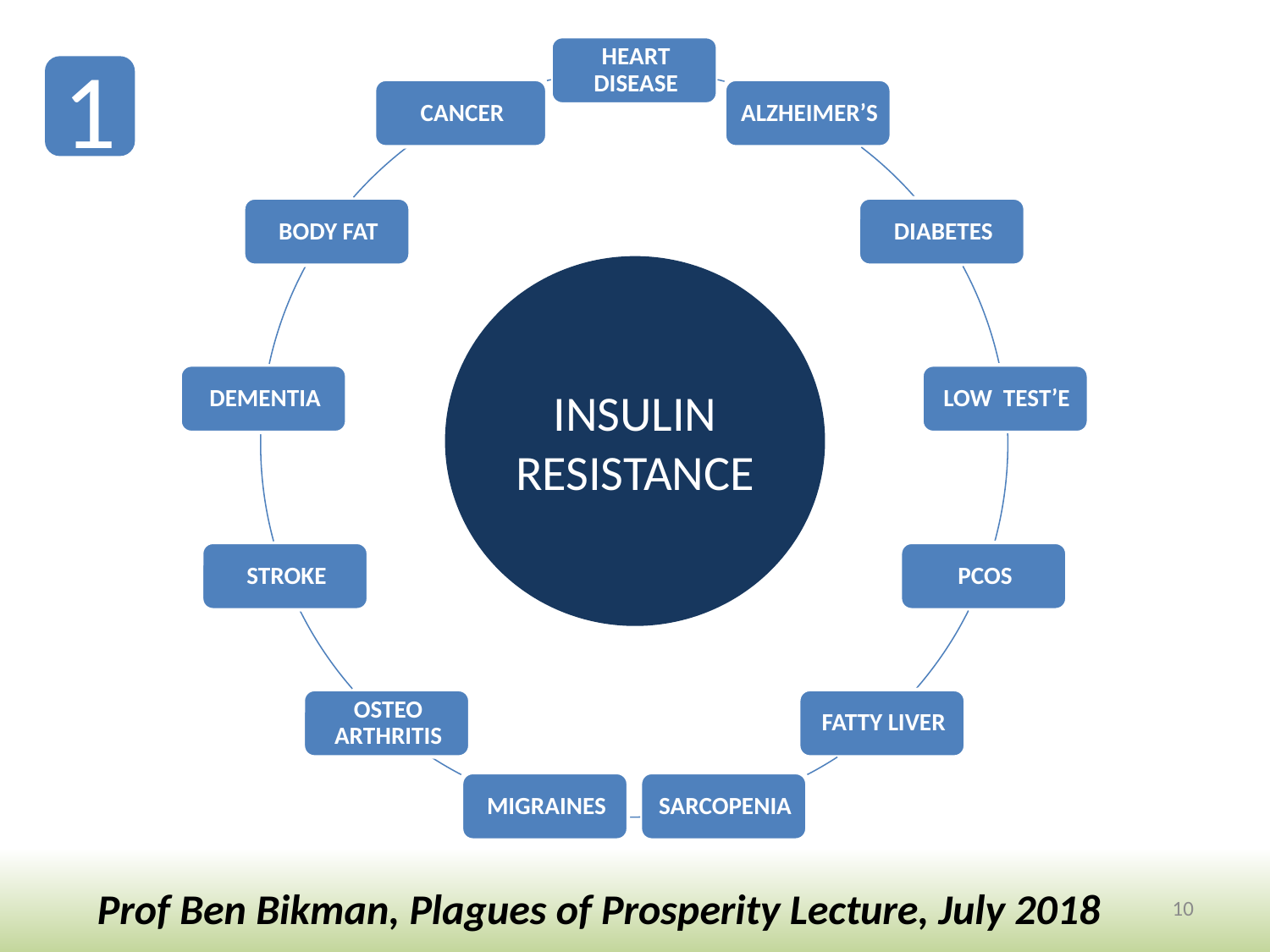

HEART DISEASE
ALZHEIMER’S
DIABETES
LOW  TEST’E
PCOS
FATTY LIVER
SARCOPENIA
MIGRAINES
OSTEO
ARTHRITIS
STROKE
DEMENTIA
BODY FAT
CANCER
1
INSULIN RESISTANCE
Prof Ben Bikman, Plagues of Prosperity Lecture, July 2018
10